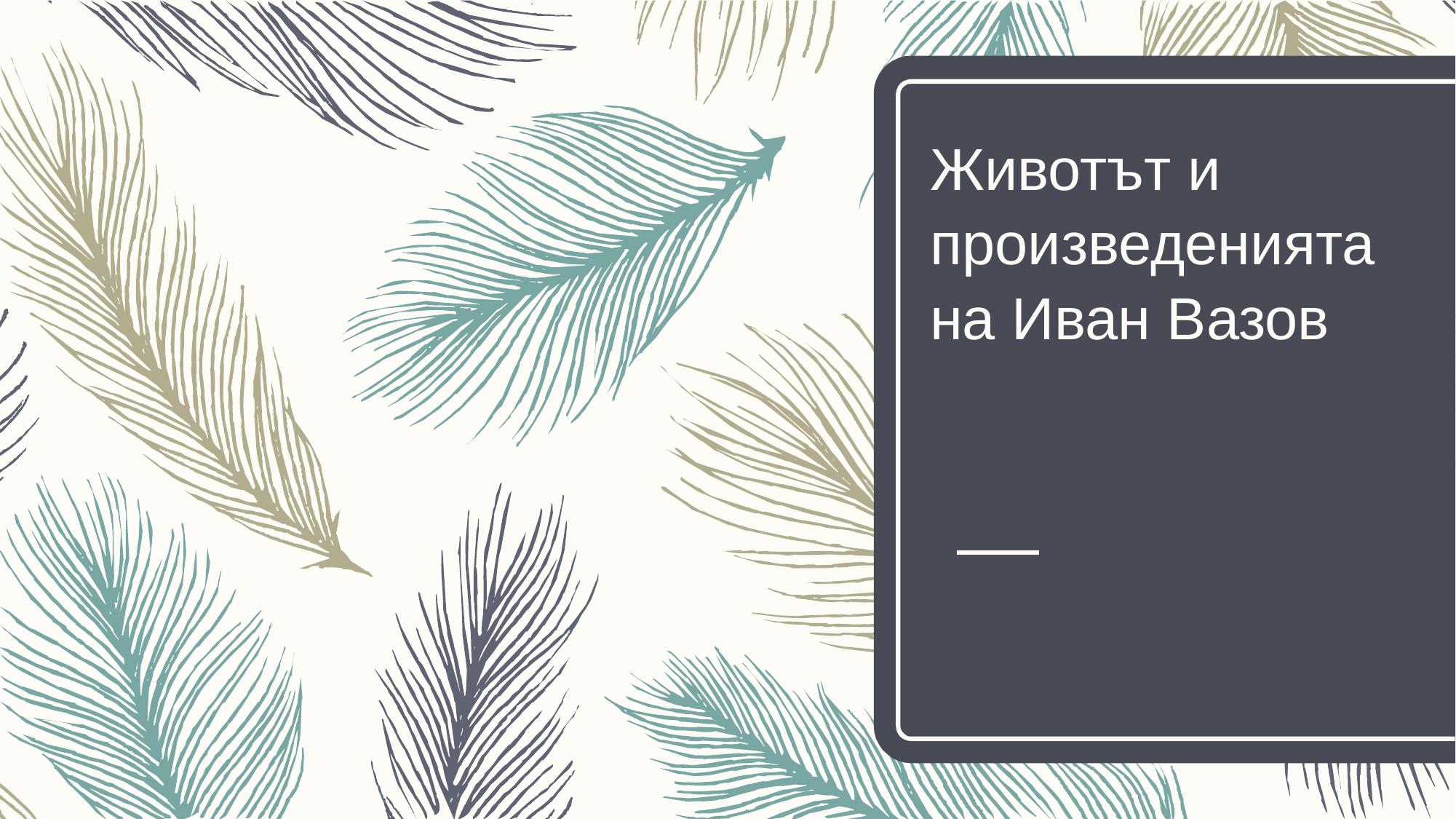

# Животът и произведенията на Иван Вазов